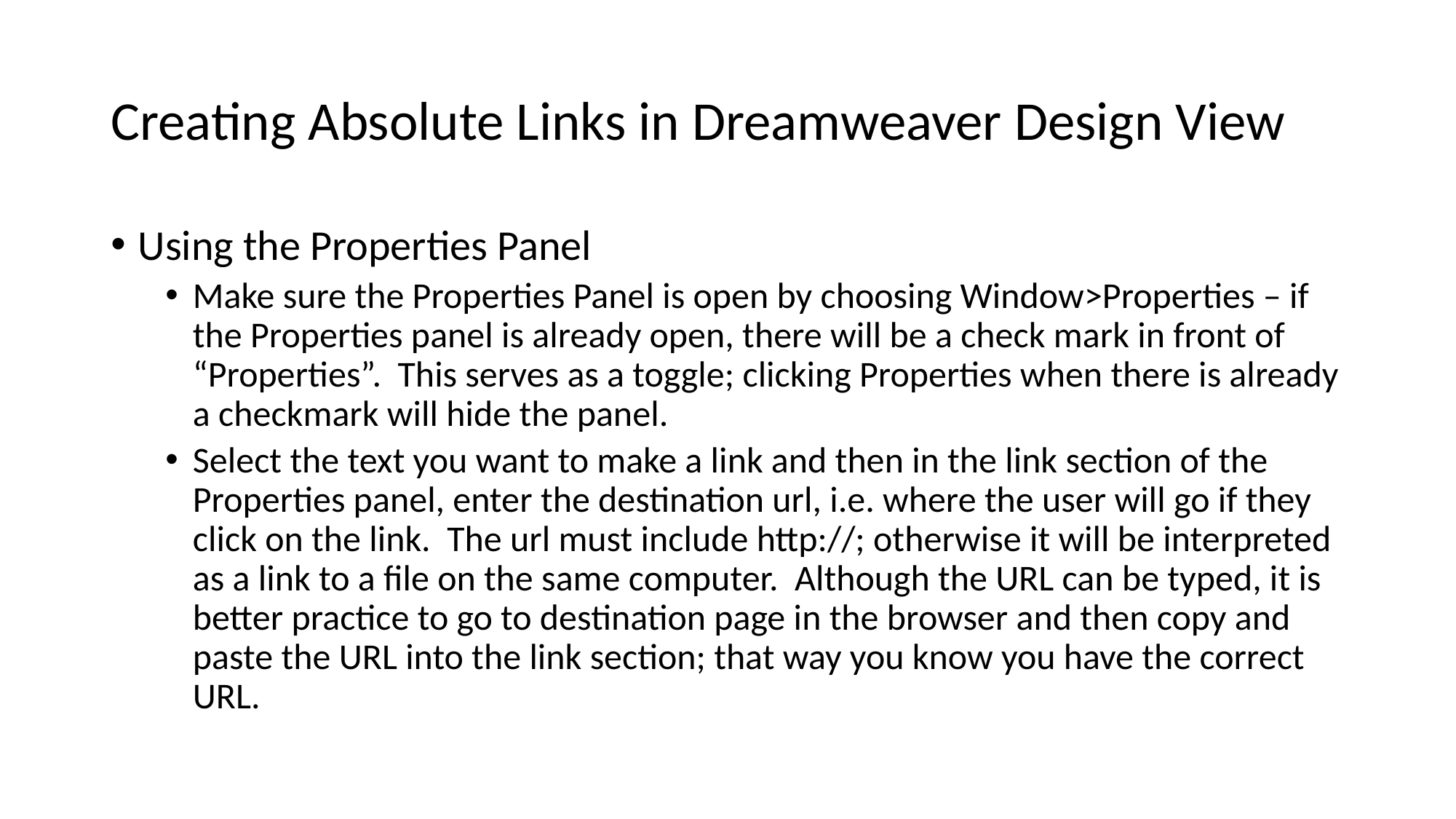

# Creating Absolute Links in Dreamweaver Design View
Using the Properties Panel
Make sure the Properties Panel is open by choosing Window>Properties – if the Properties panel is already open, there will be a check mark in front of “Properties”.  This serves as a toggle; clicking Properties when there is already a checkmark will hide the panel.
Select the text you want to make a link and then in the link section of the Properties panel, enter the destination url, i.e. where the user will go if they click on the link.  The url must include http://; otherwise it will be interpreted as a link to a file on the same computer.  Although the URL can be typed, it is better practice to go to destination page in the browser and then copy and paste the URL into the link section; that way you know you have the correct URL.